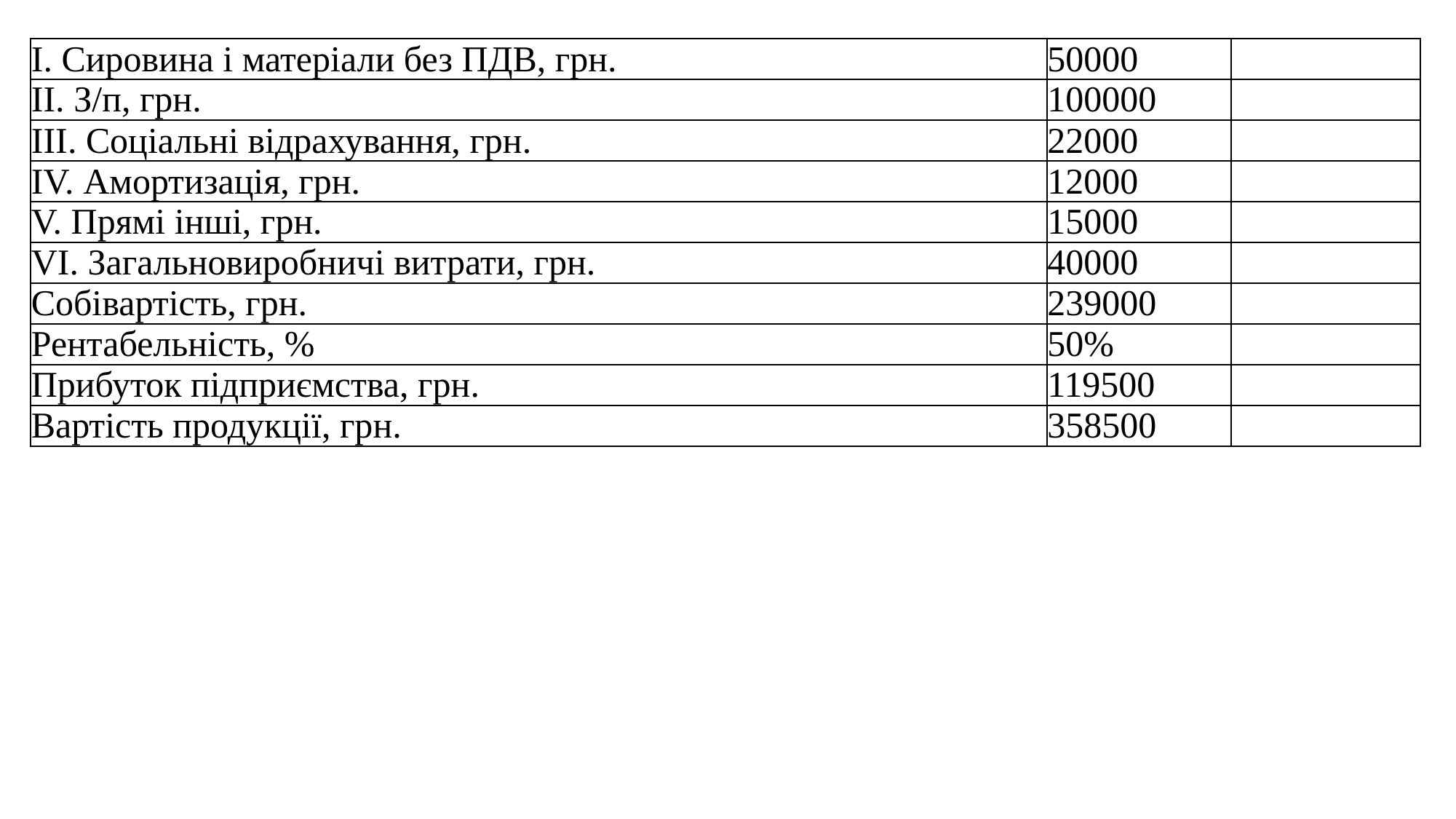

| І. Сировина і матеріали без ПДВ, грн. | 50000 |  |
| --- | --- | --- |
| ІІ. З/п, грн. | 100000 |  |
| ІІІ. Соціальні відрахування, грн. | 22000 |  |
| ІV. Амортизація, грн. | 12000 |  |
| V. Прямі інші, грн. | 15000 |  |
| VІ. Загальновиробничі витрати, грн. | 40000 |  |
| Собівартість, грн. | 239000 |  |
| Рентабельність, % | 50% |  |
| Прибуток підприємства, грн. | 119500 |  |
| Вартість продукції, грн. | 358500 |  |